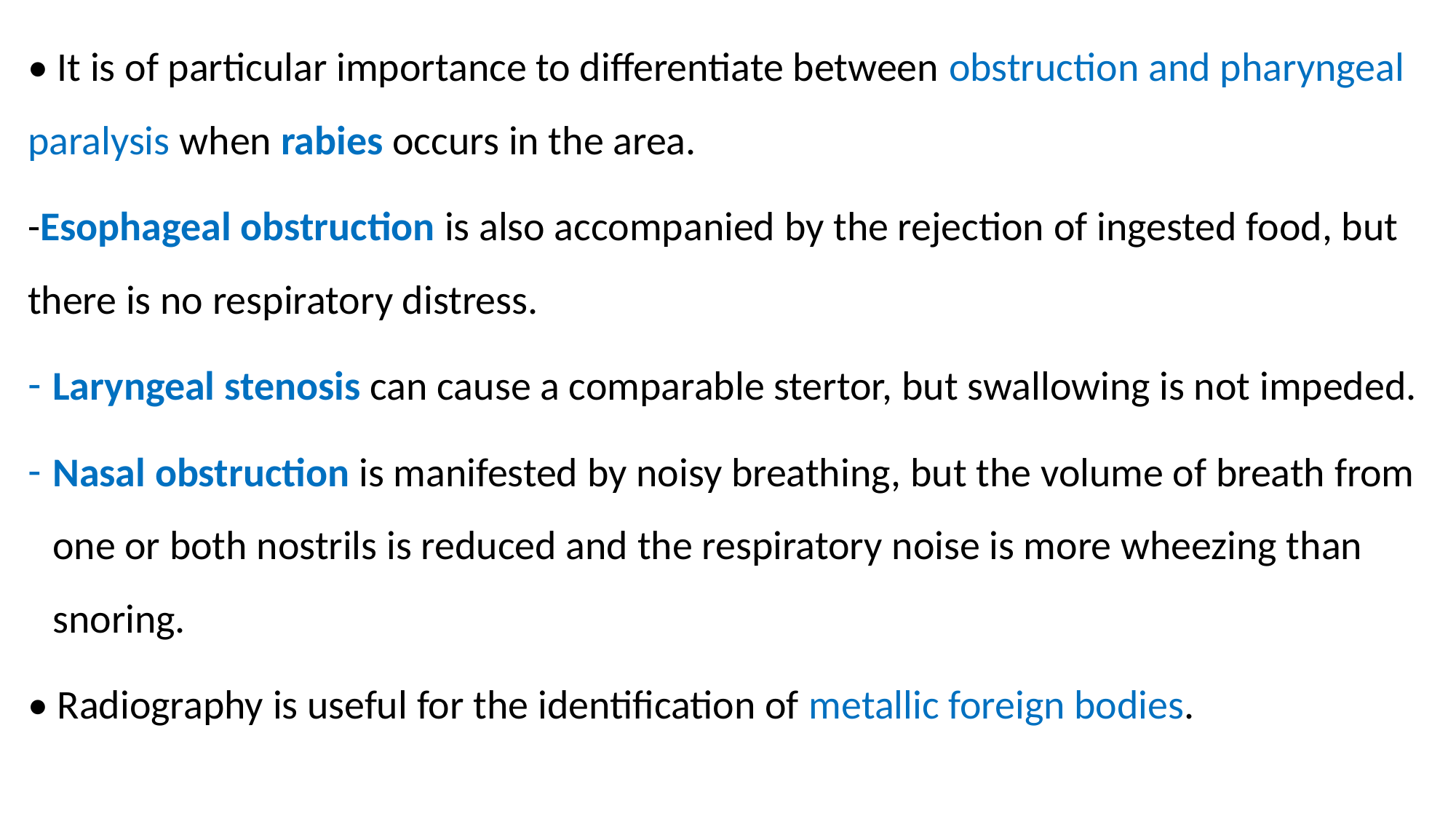

• It is of particular importance to differentiate between obstruction and pharyngeal paralysis when rabies occurs in the area.
-Esophageal obstruction is also accompanied by the rejection of ingested food, but there is no respiratory distress.
Laryngeal stenosis can cause a comparable stertor, but swallowing is not impeded.
Nasal obstruction is manifested by noisy breathing, but the volume of breath from one or both nostrils is reduced and the respiratory noise is more wheezing than snoring.
• Radiography is useful for the identification of metallic foreign bodies.